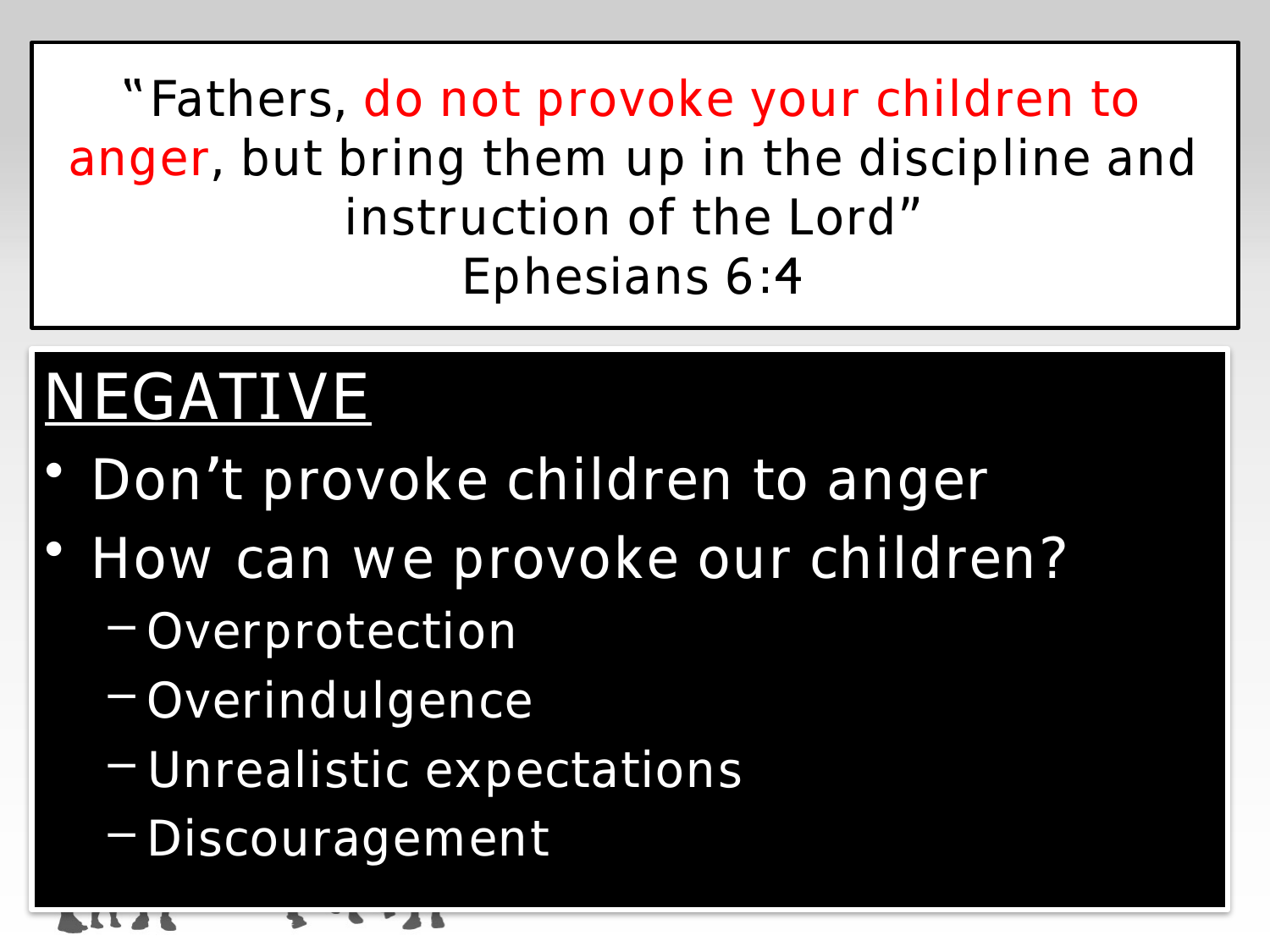

# “Fathers, do not provoke your children to anger, but bring them up in the discipline and instruction of the Lord” Ephesians 6:4
NEGATIVE
Don’t provoke children to anger
How can we provoke our children?
Overprotection
Overindulgence
Unrealistic expectations
Discouragement